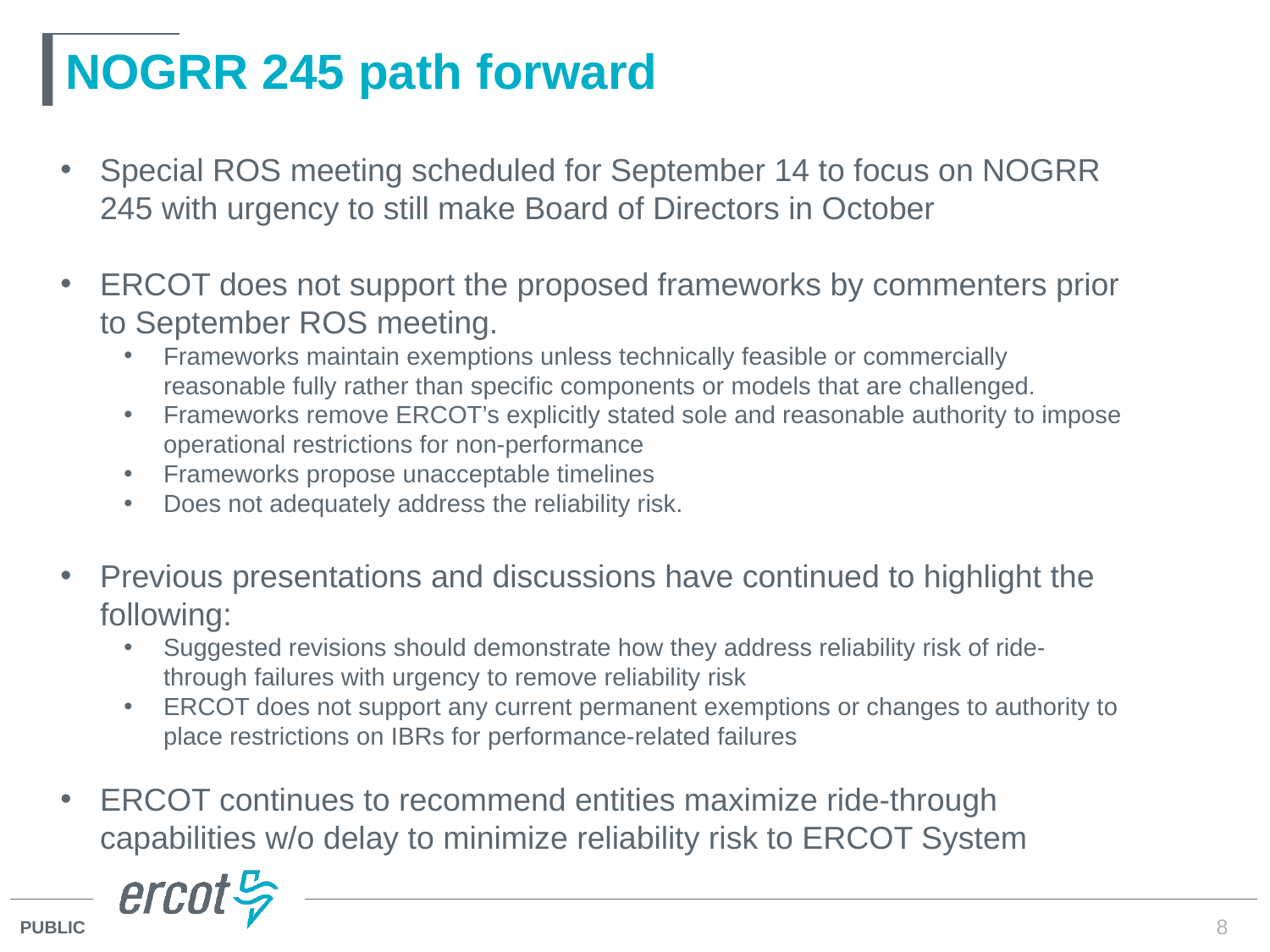

# NOGRR 245 path forward
Special ROS meeting scheduled for September 14 to focus on NOGRR 245 with urgency to still make Board of Directors in October

ERCOT does not support the proposed frameworks by commenters prior to September ROS meeting.
Frameworks maintain exemptions unless technically feasible or commercially reasonable fully rather than specific components or models that are challenged.
Frameworks remove ERCOT’s explicitly stated sole and reasonable authority to impose operational restrictions for non-performance
Frameworks propose unacceptable timelines
Does not adequately address the reliability risk.

Previous presentations and discussions have continued to highlight the following:
Suggested revisions should demonstrate how they address reliability risk of ride-through failures with urgency to remove reliability risk
ERCOT does not support any current permanent exemptions or changes to authority to place restrictions on IBRs for performance-related failures

ERCOT continues to recommend entities maximize ride-through capabilities w/o delay to minimize reliability risk to ERCOT System
8